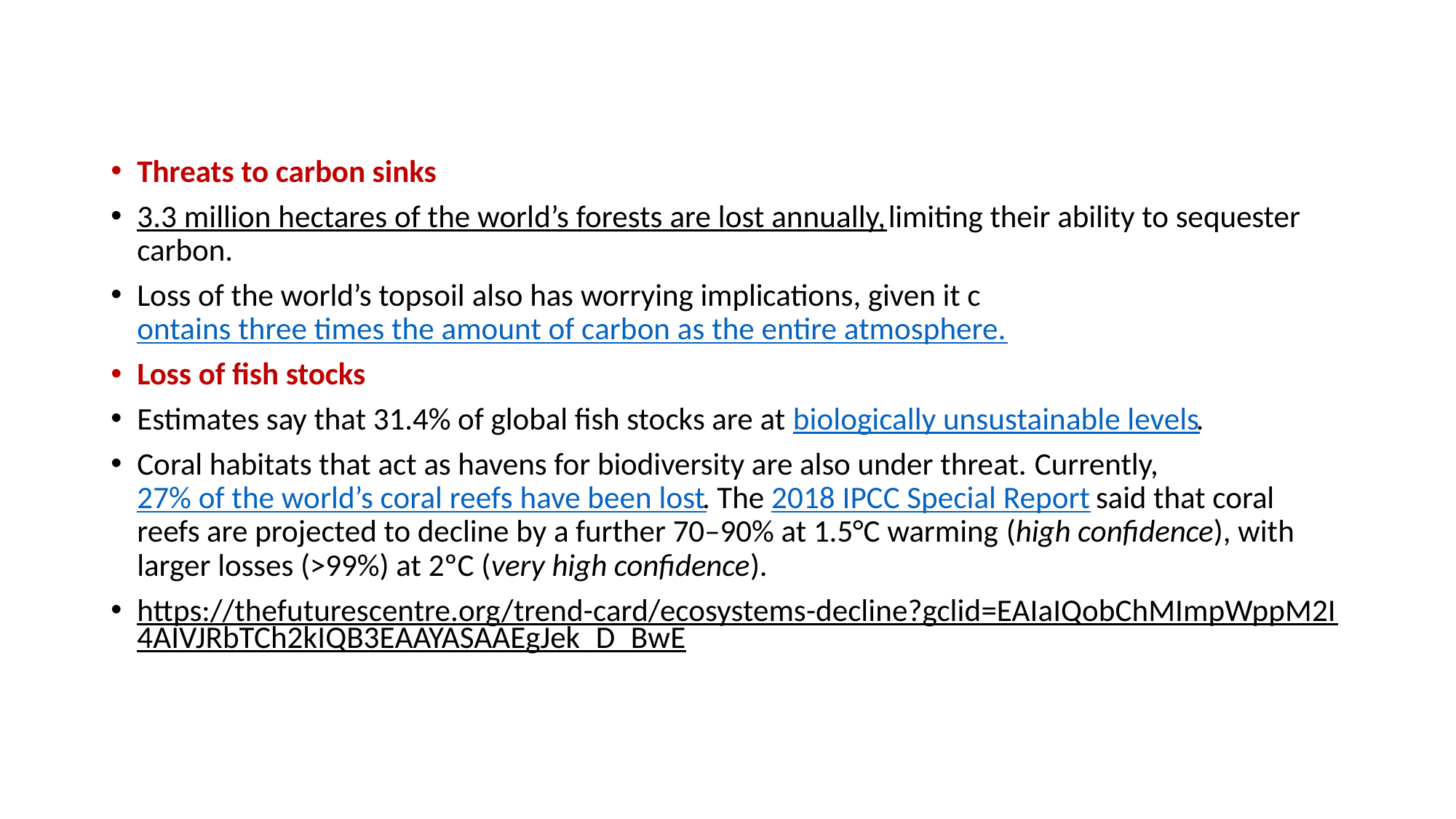

Threats to carbon sinks
3.3 million hectares of the world’s forests are lost annually, limiting their ability to sequester carbon.
Loss of the world’s topsoil also has worrying implications, given it contains three times the amount of carbon as the entire atmosphere.
Loss of fish stocks
Estimates say that 31.4% of global fish stocks are at biologically unsustainable levels.
Coral habitats that act as havens for biodiversity are also under threat. Currently, 27% of the world’s coral reefs have been lost. The 2018 IPCC Special Report said that coral reefs are projected to decline by a further 70–90% at 1.5°C warming (high confidence), with larger losses (>99%) at 2ºC (very high confidence).
https://thefuturescentre.org/trend-card/ecosystems-decline?gclid=EAIaIQobChMImpWppM2I4AIVJRbTCh2kIQB3EAAYASAAEgJek_D_BwE